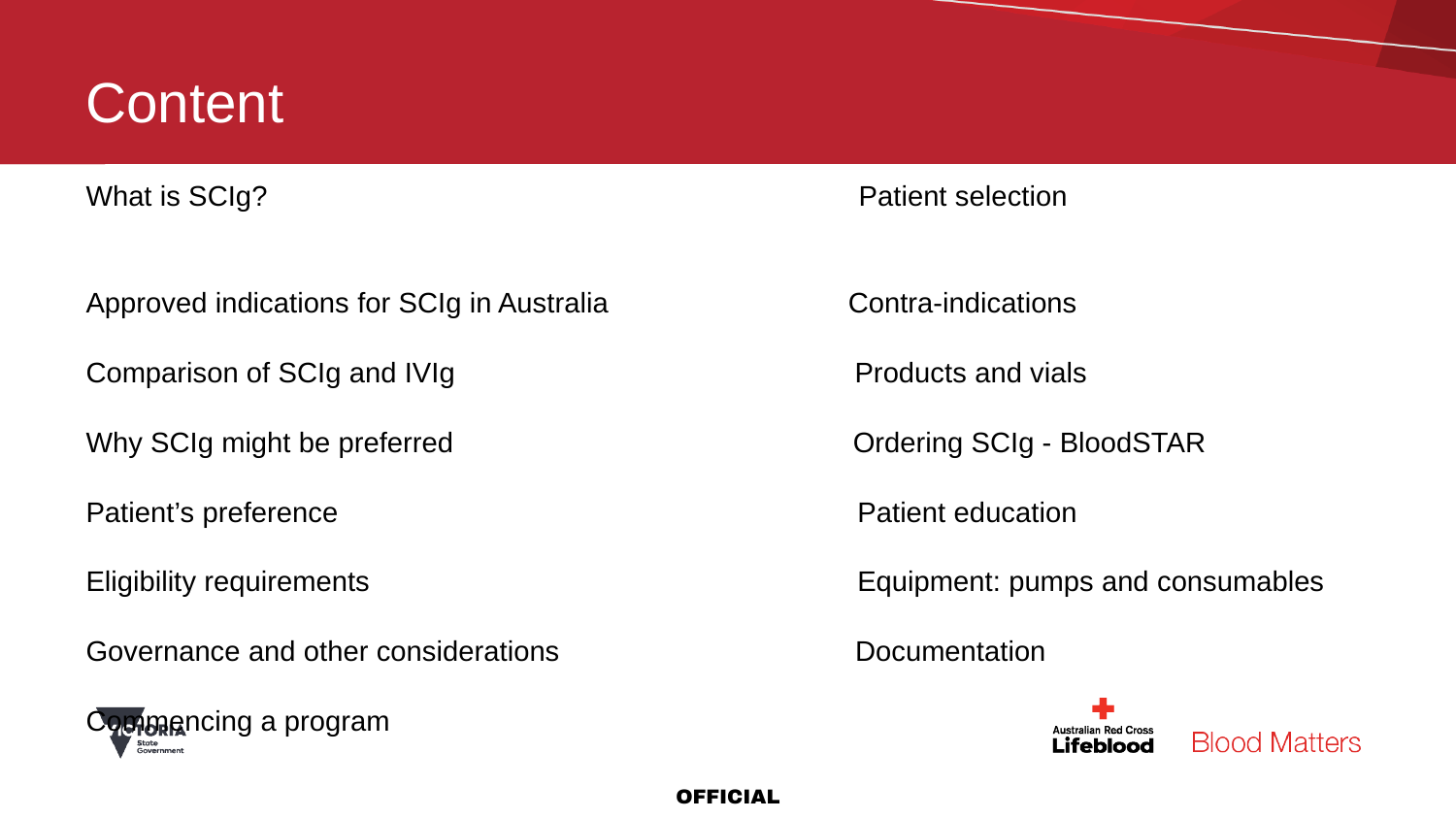

# Content
What is SCIg?                                                                          Patient selection
Approved indications for SCIg in Australia                              Contra-indications
Comparison of SCIg and IVIg                                                  Products and vials
Why SCIg might be preferred                                                  Ordering SCIg - BloodSTAR
Patient’s preference                                                                 Patient education
Eligibility requirements                                                             Equipment: pumps and consumables
Governance and other considerations                                     Documentation
Commencing a program